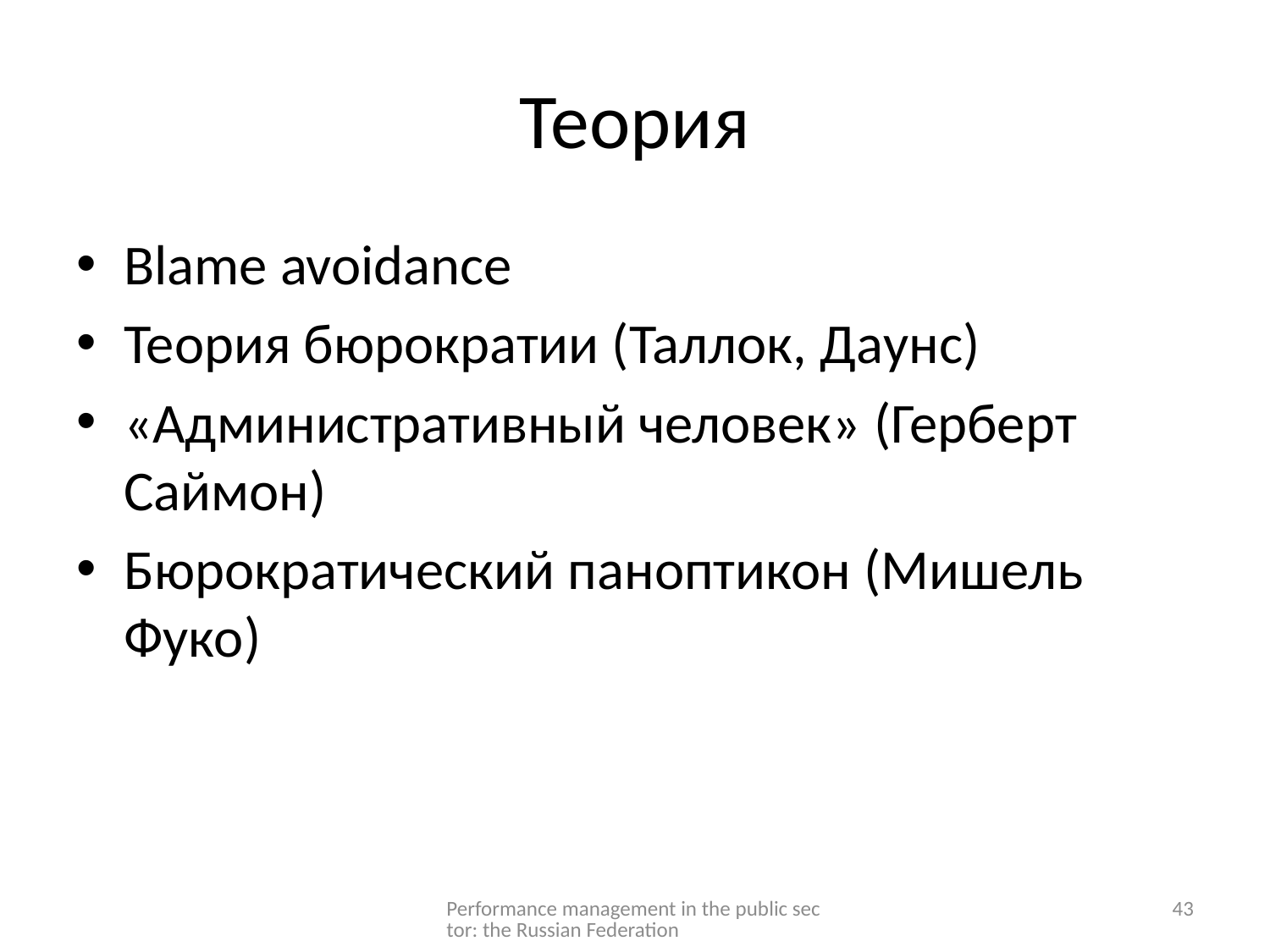

# Теория
Blame avoidance
Теория бюрократии (Таллок, Даунс)
«Административный человек» (Герберт Саймон)
Бюрократический паноптикон (Мишель Фуко)
Performance management in the public sector: the Russian Federation
43